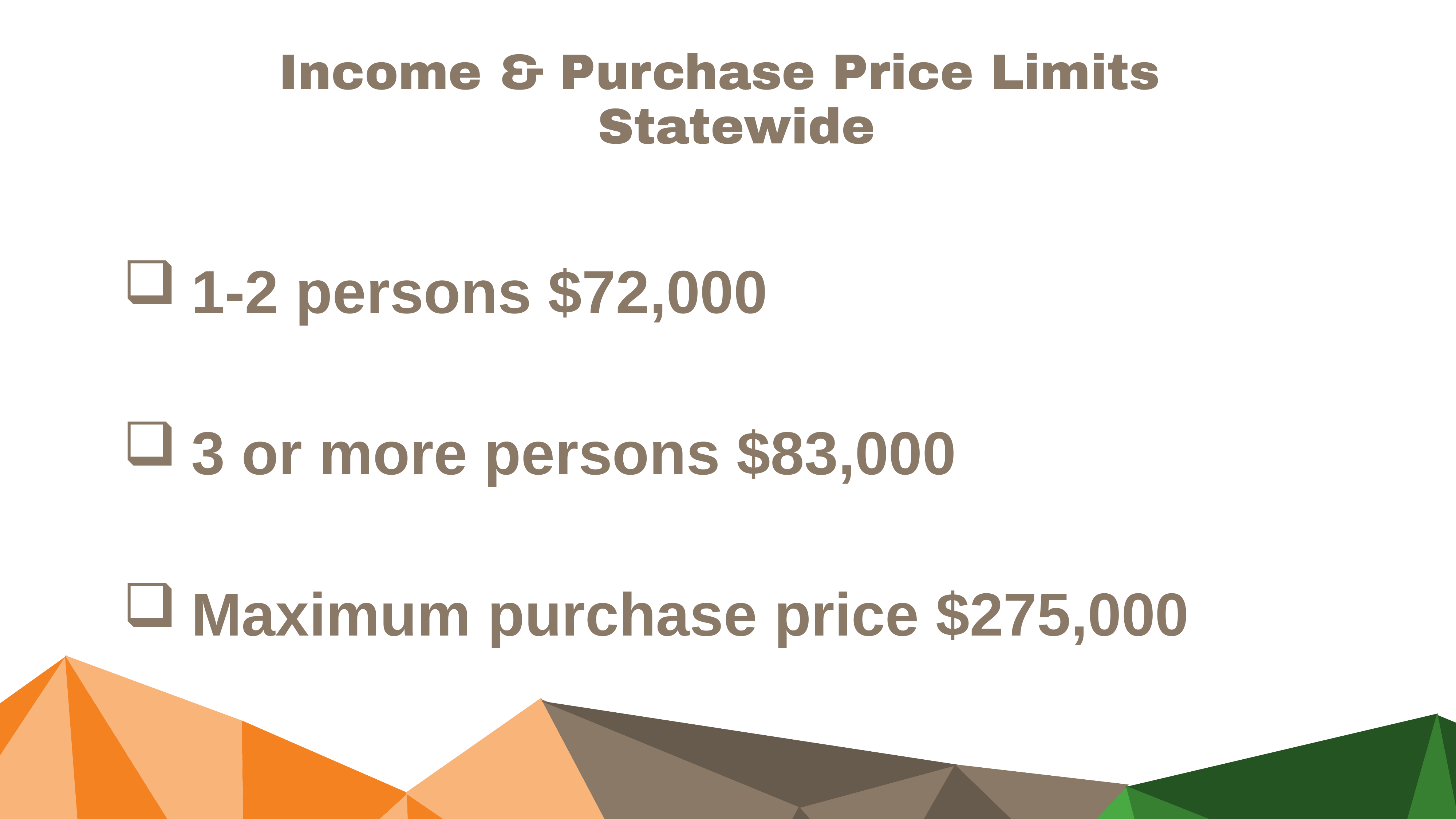

# Income & Purchase Price Limits Statewide
1-2 persons $72,000

3 or more persons $83,000

Maximum purchase price $275,000